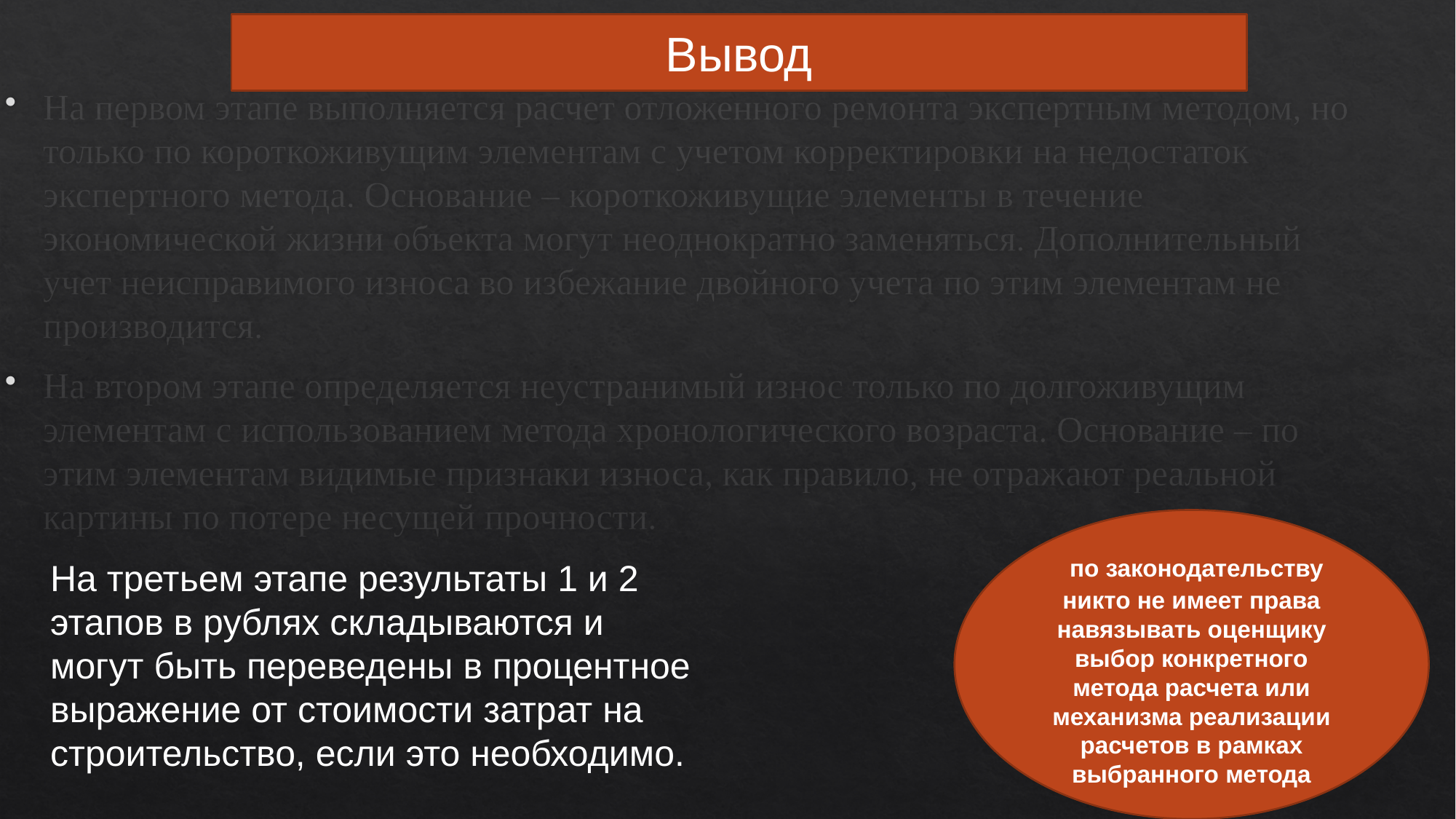

Вывод
На первом этапе выполняется расчет отложенного ремонта экспертным методом, но только по короткоживущим элементам с учетом корректировки на недостаток экспертного метода. Основание – короткоживущие элементы в течение экономической жизни объекта могут неоднократно заменяться. Дополнительный учет неисправимого износа во избежание двойного учета по этим элементам не производится.
На втором этапе определяется неустранимый износ только по долгоживущим элементам с использованием метода хронологического возраста. Основание – по этим элементам видимые признаки износа, как правило, не отражают реальной картины по потере несущей прочности.
 по законодательству никто не имеет права навязывать оценщику выбор конкретного метода расчета или механизма реализации расчетов в рамках выбранного метода
На третьем этапе результаты 1 и 2 этапов в рублях складываются и могут быть переведены в процентное выражение от стоимости затрат на строительство, если это необходимо.